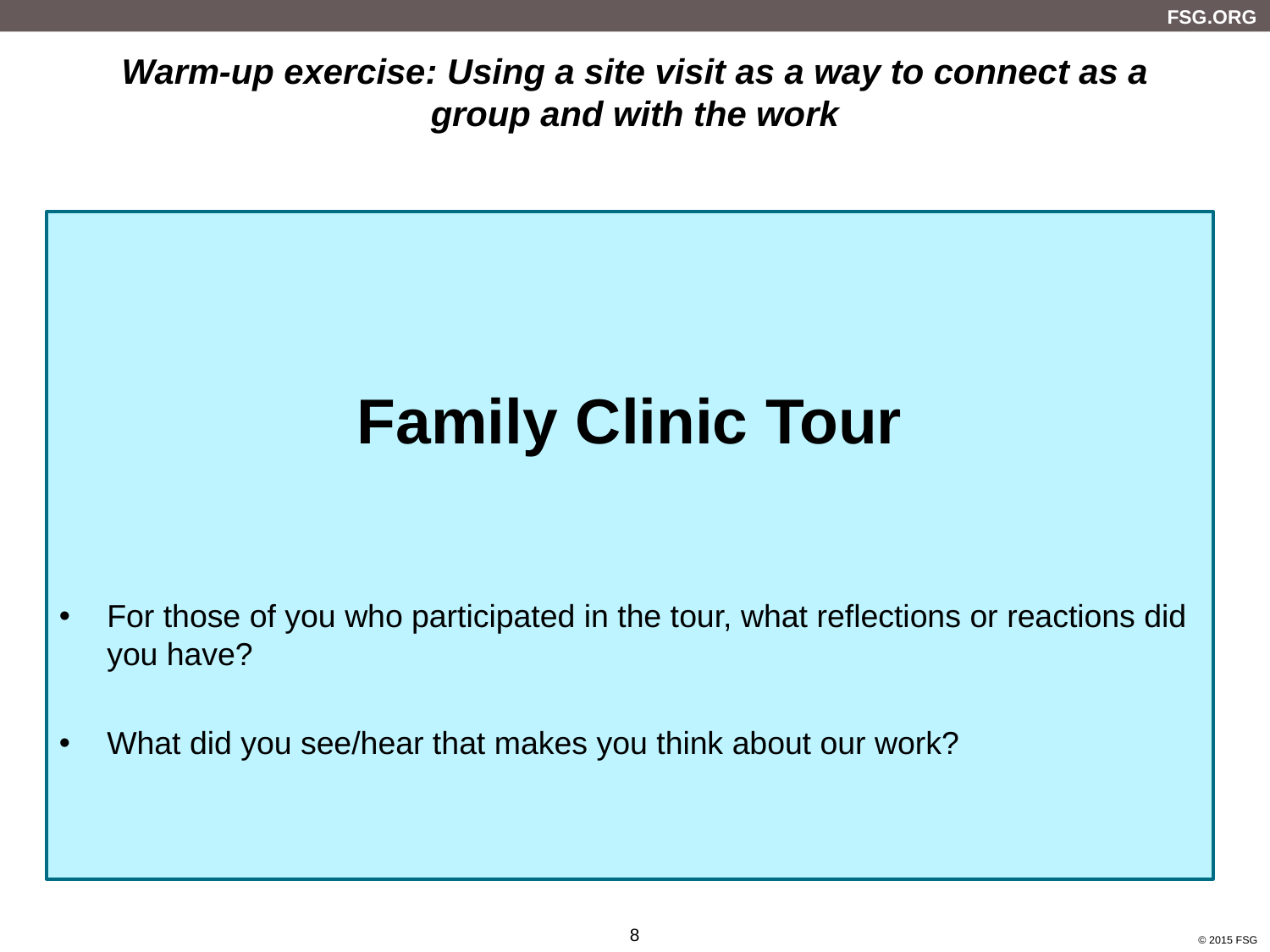

Warm-up exercise: Using a site visit as a way to connect as a group and with the work

Family Clinic Tour

For those of you who participated in the tour, what reflections or reactions did you have?

What did you see/hear that makes you think about our work?